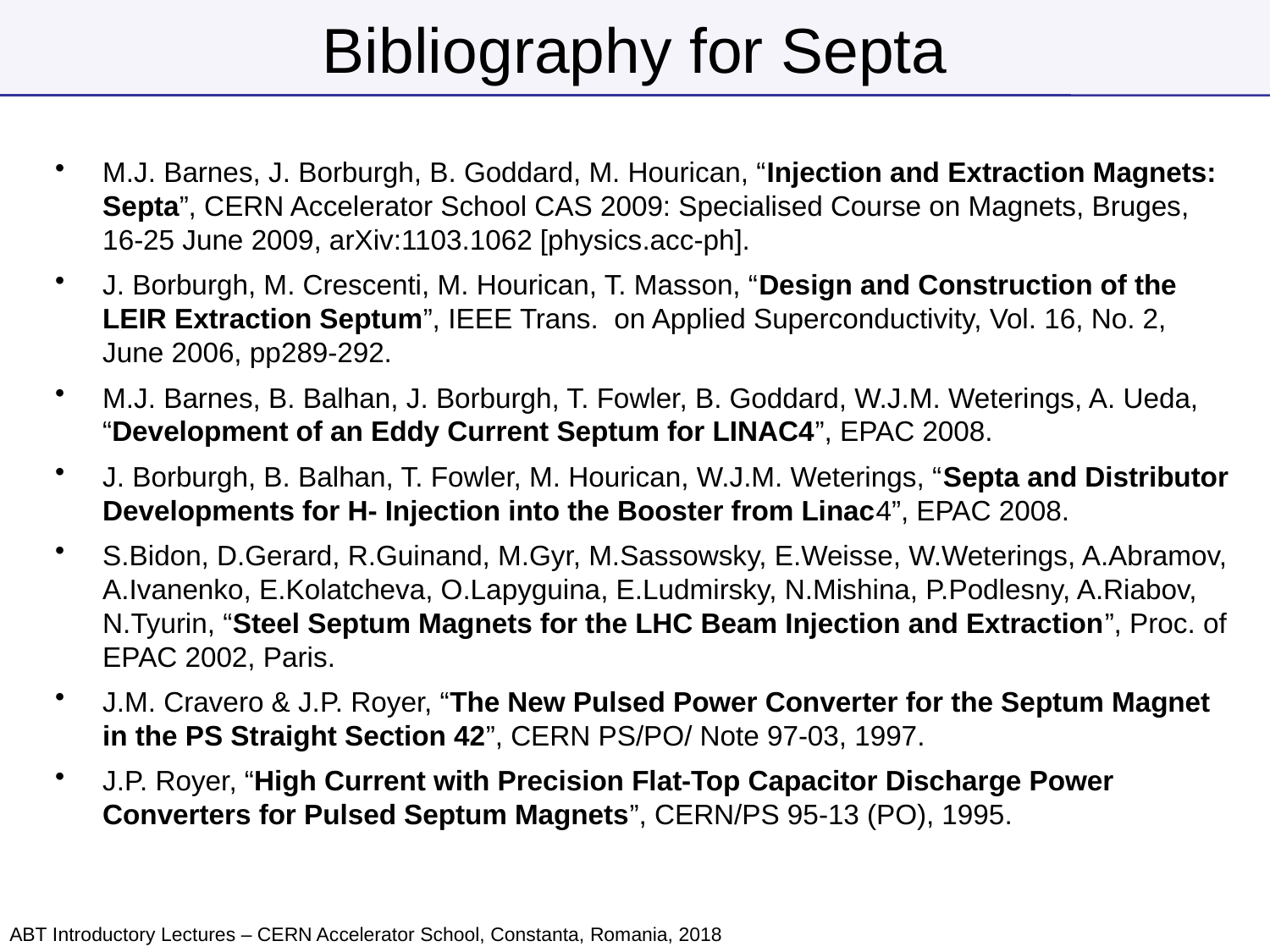

# Bibliography for Septa
M.J. Barnes, J. Borburgh, B. Goddard, M. Hourican, “Injection and Extraction Magnets: Septa”, CERN Accelerator School CAS 2009: Specialised Course on Magnets, Bruges, 16-25 June 2009, arXiv:1103.1062 [physics.acc-ph].
J. Borburgh, M. Crescenti, M. Hourican, T. Masson, “Design and Construction of the LEIR Extraction Septum”, IEEE Trans.  on Applied Superconductivity, Vol. 16, No. 2, June 2006, pp289-292.
M.J. Barnes, B. Balhan, J. Borburgh, T. Fowler, B. Goddard, W.J.M. Weterings, A. Ueda, “Development of an Eddy Current Septum for LINAC4”, EPAC 2008.
J. Borburgh, B. Balhan, T. Fowler, M. Hourican, W.J.M. Weterings, “Septa and Distributor Developments for H- Injection into the Booster from Linac4”, EPAC 2008.
S.Bidon, D.Gerard, R.Guinand, M.Gyr, M.Sassowsky, E.Weisse, W.Weterings, A.Abramov, A.Ivanenko, E.Kolatcheva, O.Lapyguina, E.Ludmirsky, N.Mishina, P.Podlesny, A.Riabov, N.Tyurin, “Steel Septum Magnets for the LHC Beam Injection and Extraction”, Proc. of EPAC 2002, Paris.
J.M. Cravero & J.P. Royer, “The New Pulsed Power Converter for the Septum Magnet in the PS Straight Section 42”, CERN PS/PO/ Note 97-03, 1997.
J.P. Royer, “High Current with Precision Flat-Top Capacitor Discharge Power Converters for Pulsed Septum Magnets”, CERN/PS 95-13 (PO), 1995.
ABT Introductory Lectures – CERN Accelerator School, Constanta, Romania, 2018